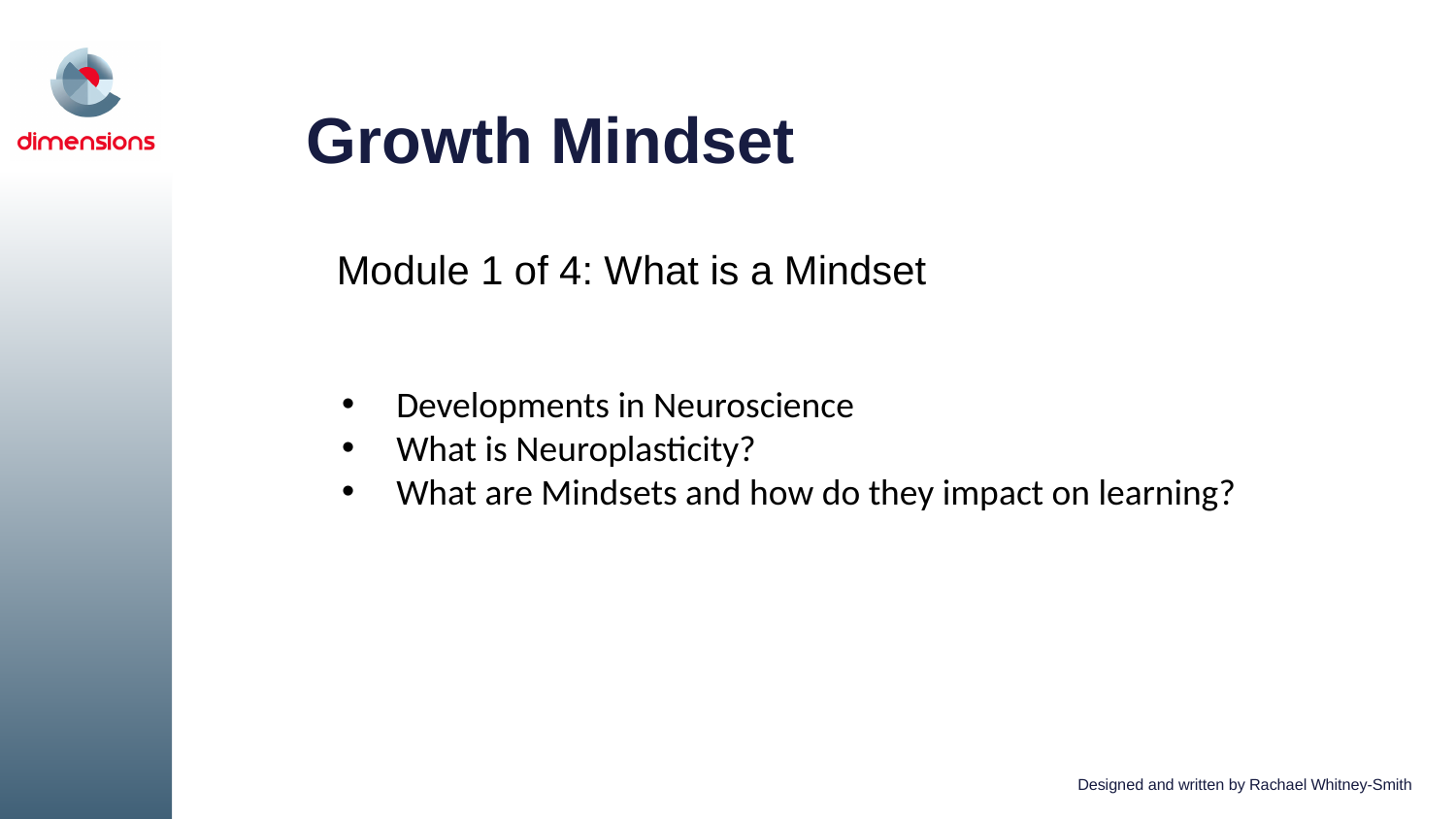

# Growth Mindset
Module 1 of 4: What is a Mindset
Developments in Neuroscience
What is Neuroplasticity?
What are Mindsets and how do they impact on learning?

Designed and written by Rachael Whitney-Smith